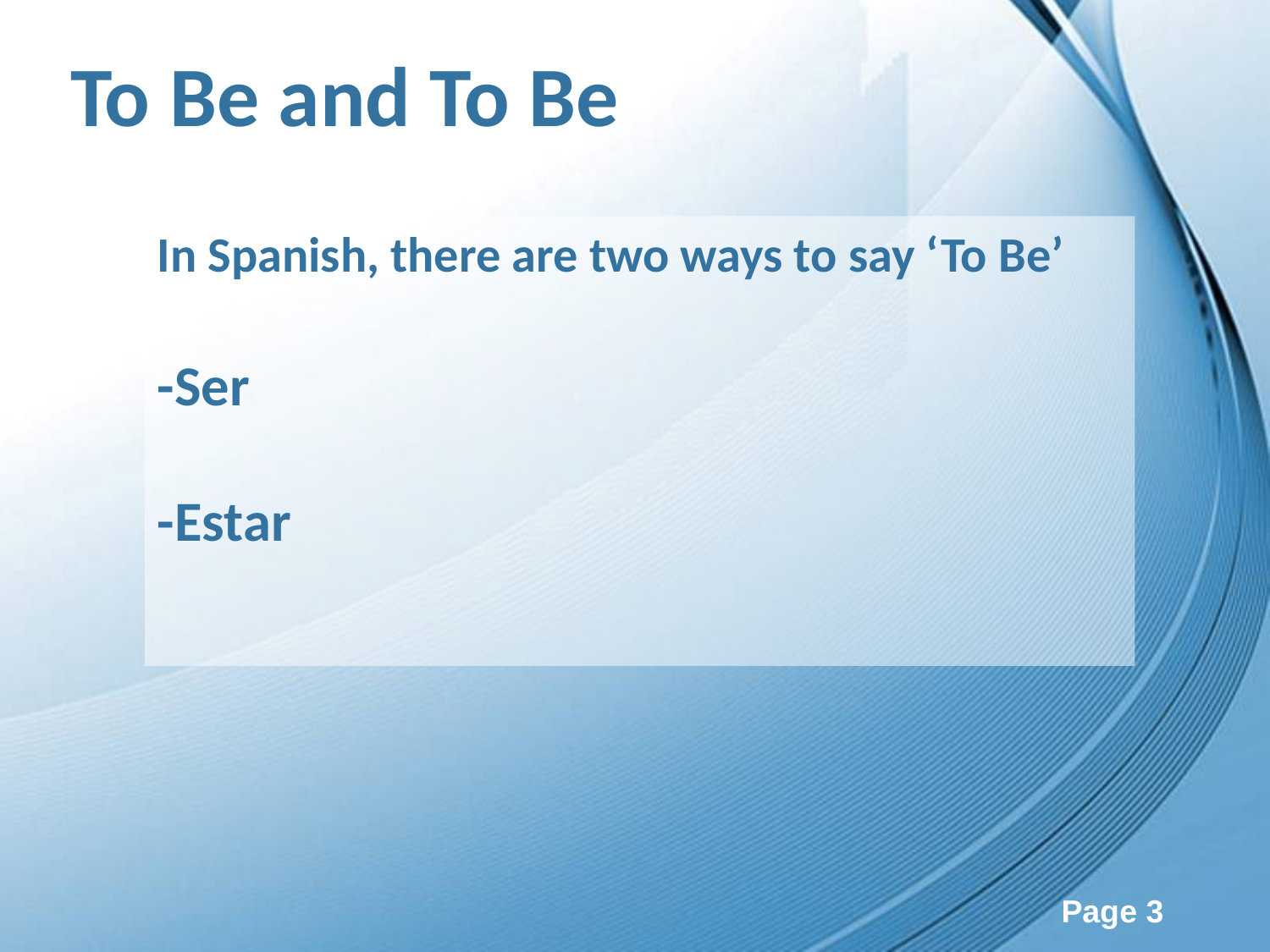

To Be and To Be
In Spanish, there are two ways to say ‘To Be’

-Ser

-Estar